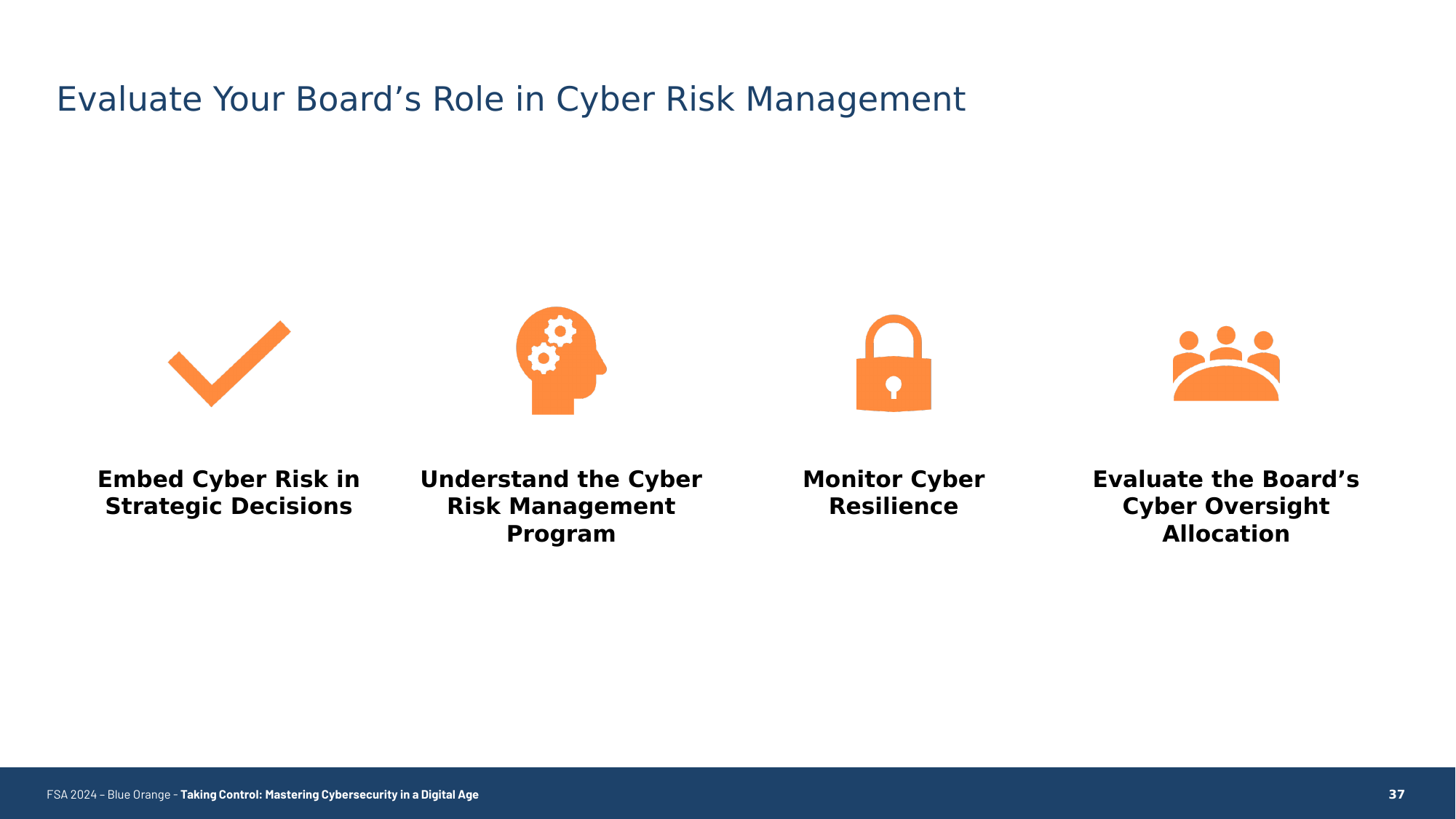

# Evaluate Your Board’s Role in Cyber Risk Management
Embed Cyber Risk in Strategic Decisions
Understand the Cyber Risk Management Program
Monitor Cyber Resilience
Evaluate the Board’s Cyber Oversight Allocation
FSA 2024 – Blue Orange - Taking Control: Mastering Cybersecurity in a Digital Age